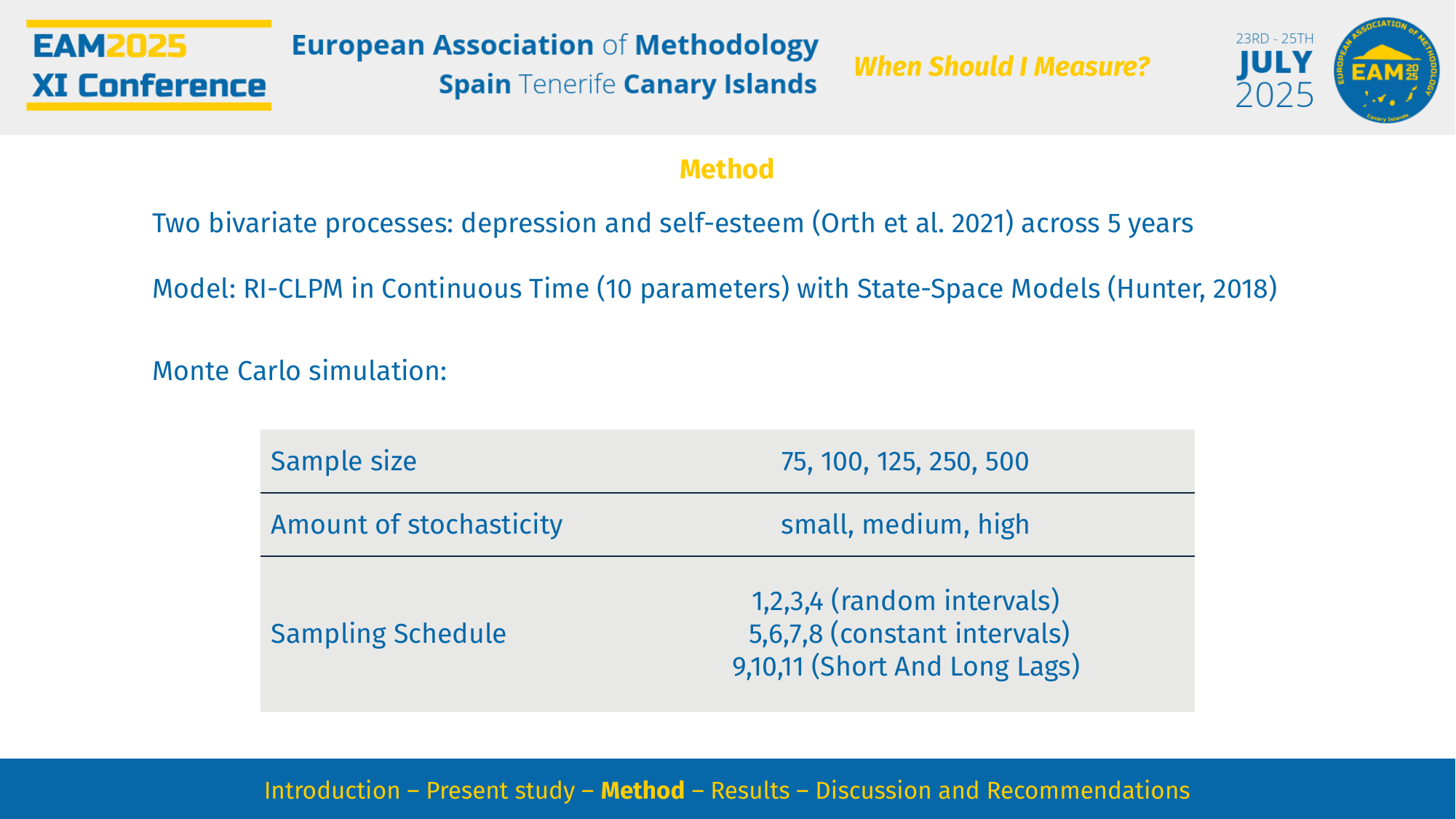

When Should I Measure?
Method
Two bivariate processes: depression and self-esteem (Orth et al. 2021) across 5 years

Model: RI-CLPM in Continuous Time (10 parameters) with State-Space Models (Hunter, 2018)
Monte Carlo simulation:
| Sample size | 75, 100, 125, 250, 500 |
| --- | --- |
| Amount of stochasticity | small, medium, high |
| Sampling Schedule | 1,2,3,4 (random intervals) 5,6,7,8 (constant intervals) 9,10,11 (Short And Long Lags) |

Introduction – Present study – Method – Results – Discussion and Recommendations